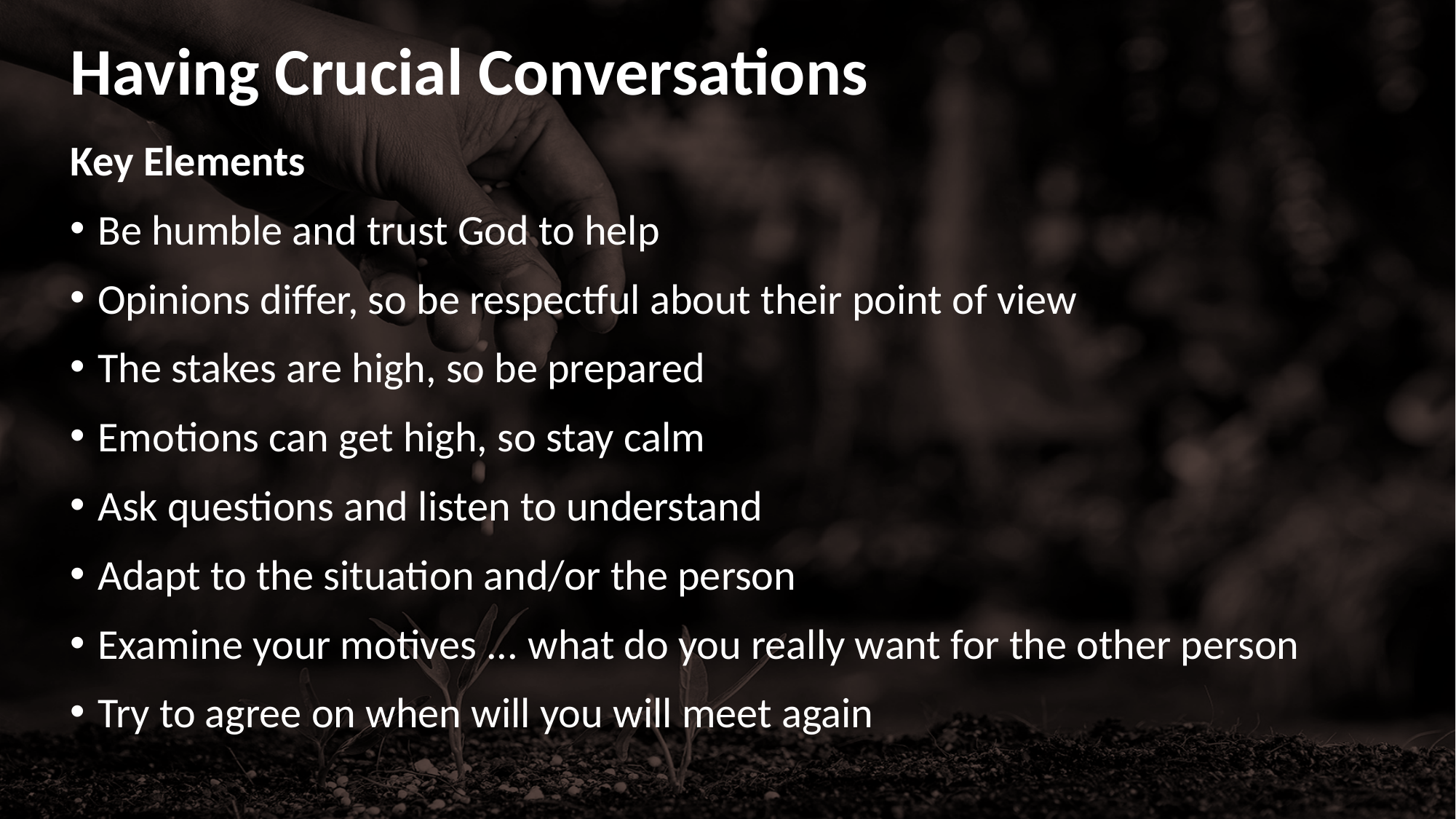

# Having Crucial Conversations
Key Elements
Be humble and trust God to help
Opinions differ, so be respectful about their point of view
The stakes are high, so be prepared
Emotions can get high, so stay calm
Ask questions and listen to understand
Adapt to the situation and/or the person
Examine your motives ... what do you really want for the other person
Try to agree on when will you will meet again